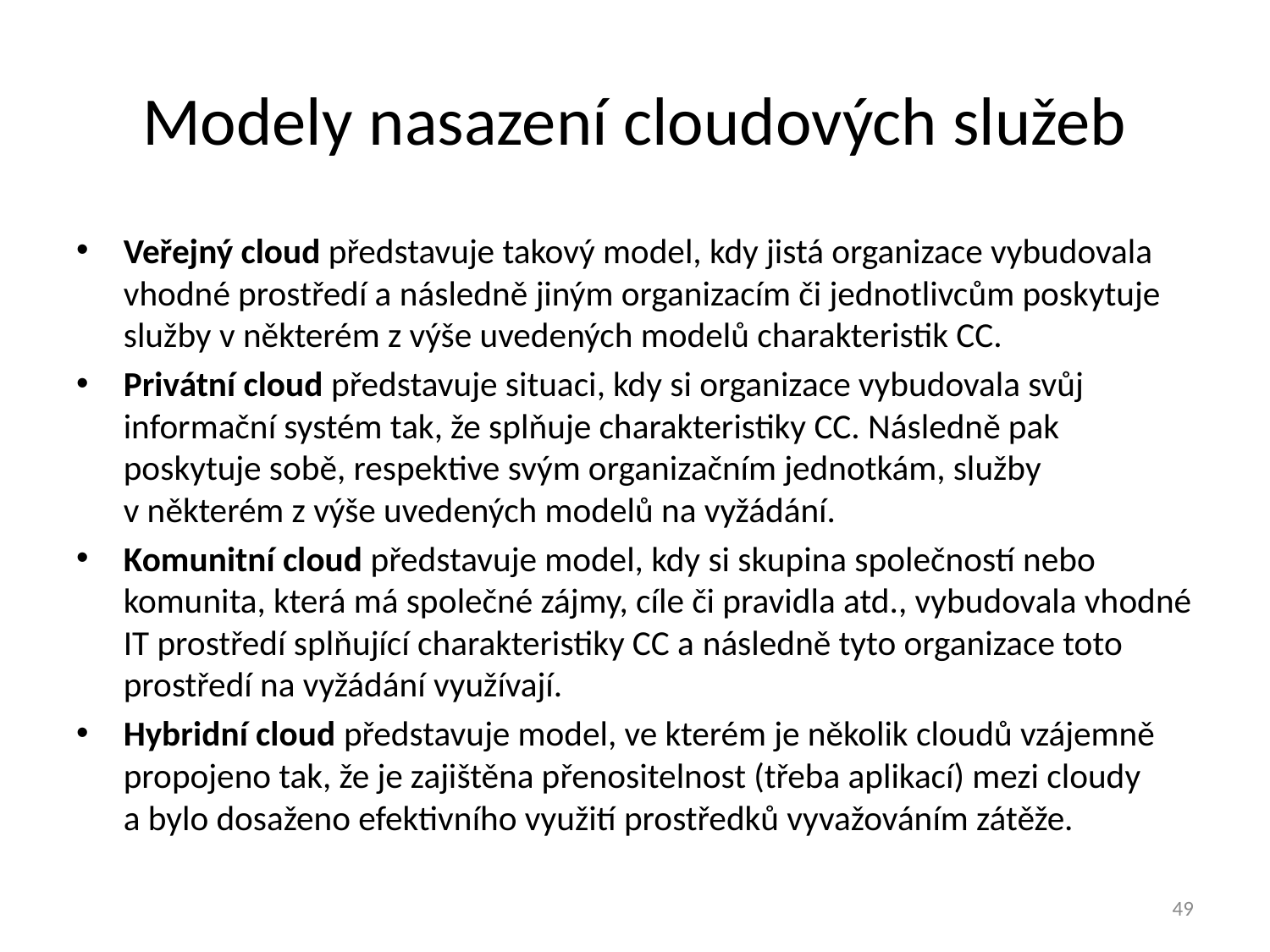

# Modely nasazení cloudových služeb
Veřejný cloud představuje takový model, kdy jistá organizace vybudovala vhodné prostředí a následně jiným organizacím či jednotlivcům poskytuje služby v některém z výše uvedených modelů charakteristik CC.
Privátní cloud představuje situaci, kdy si organizace vybudovala svůj informační systém tak, že splňuje charakteristiky CC. Následně pak poskytuje sobě, respektive svým organizačním jednotkám, služby v některém z výše uvedených modelů na vyžádání.
Komunitní cloud představuje model, kdy si skupina společností nebo komunita, která má společné zájmy, cíle či pravidla atd., vybudovala vhodné IT prostředí splňující charakteristiky CC a následně tyto organizace toto prostředí na vyžádání využívají.
Hybridní cloud představuje model, ve kterém je několik cloudů vzájemně propojeno tak, že je zajištěna přenositelnost (třeba aplikací) mezi cloudy a bylo dosaženo efektivního využití prostředků vyvažováním zátěže.

49